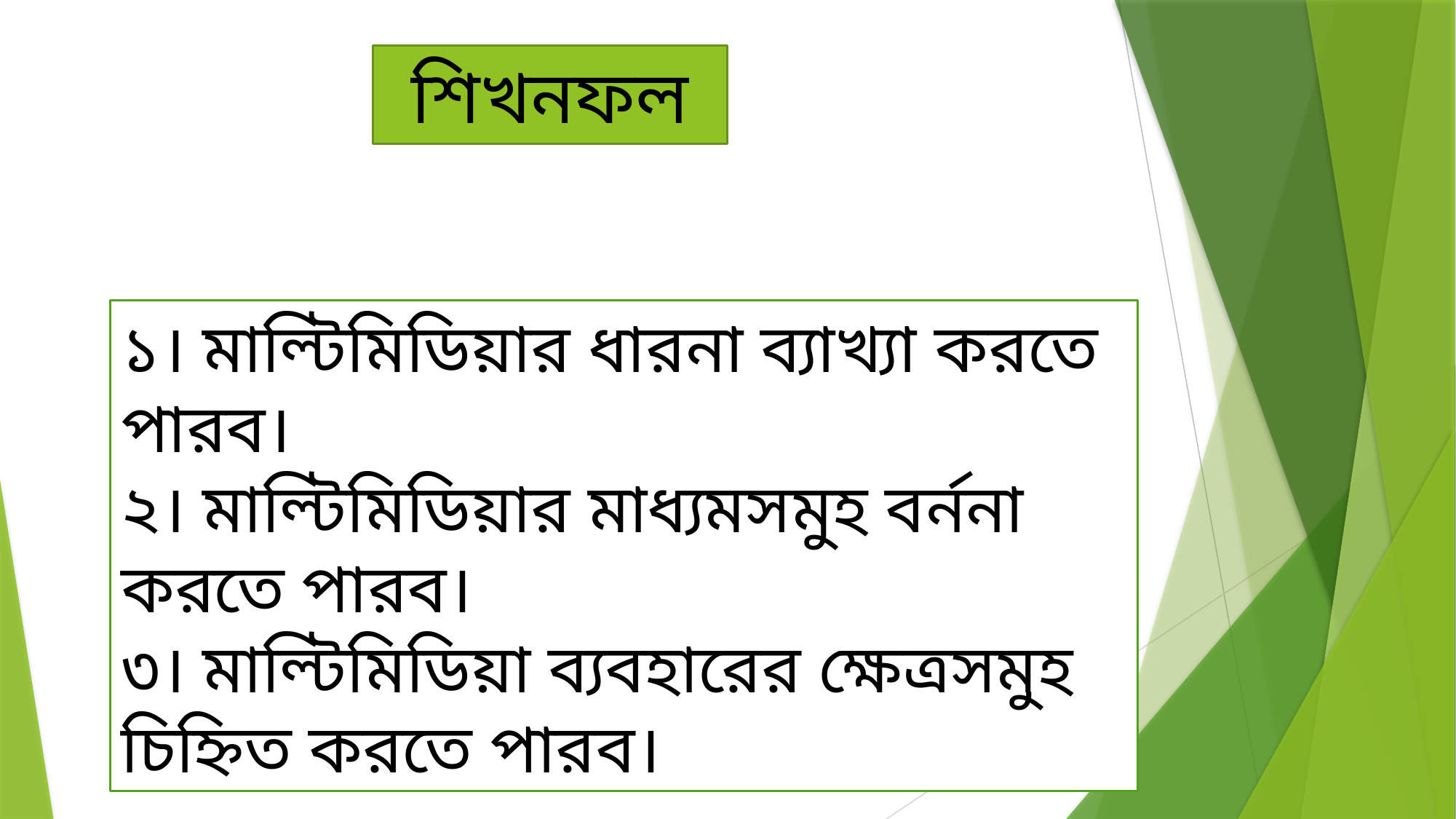

শিখনফল
১। মাল্টিমিডিয়ার ধারনা ব্যাখ্যা করতে পারব।
২। মাল্টিমিডিয়ার মাধ্যমসমুহ বর্ননা করতে পারব।
৩। মাল্টিমিডিয়া ব্যবহারের ক্ষেত্রসমুহ চিহ্নিত করতে পারব।